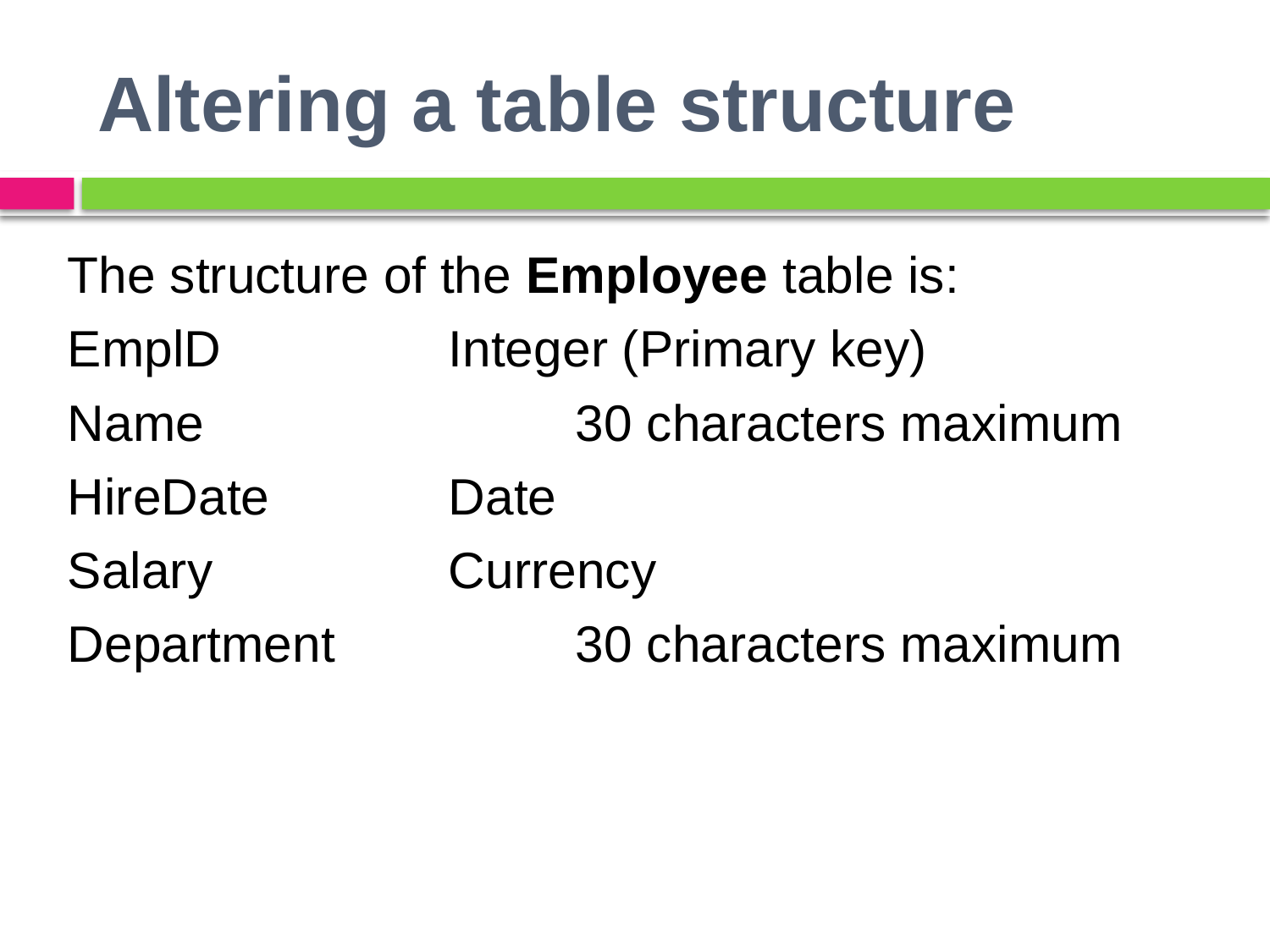

# Altering a table structure
The structure of the Employee table is:
EmplD 		Integer (Primary key)
Name			30 characters maximum
HireDate 		Date
Salary		Currency
Department		30 characters maximum